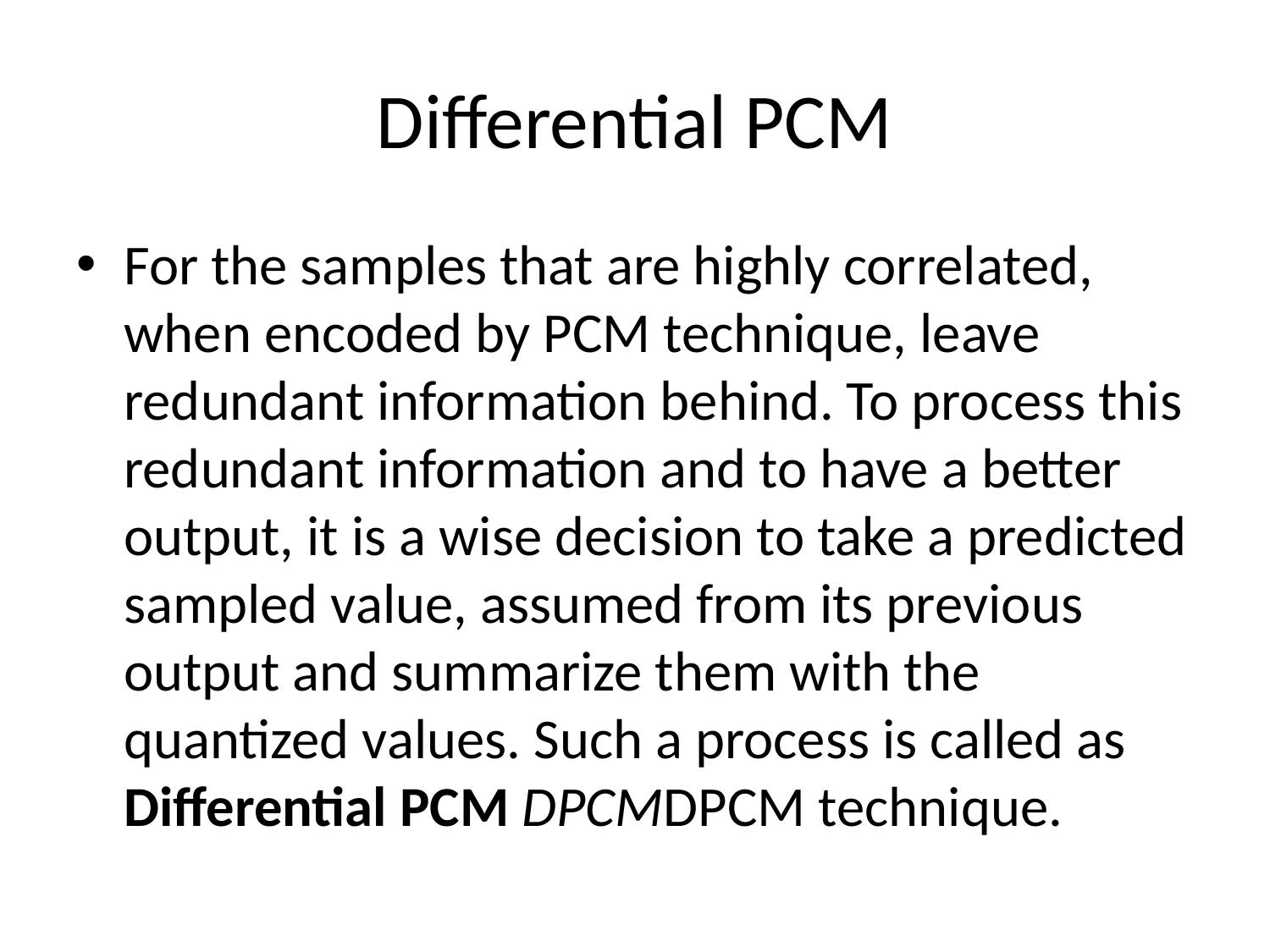

# Differential PCM
For the samples that are highly correlated, when encoded by PCM technique, leave redundant information behind. To process this redundant information and to have a better output, it is a wise decision to take a predicted sampled value, assumed from its previous output and summarize them with the quantized values. Such a process is called as Differential PCM DPCMDPCM technique.